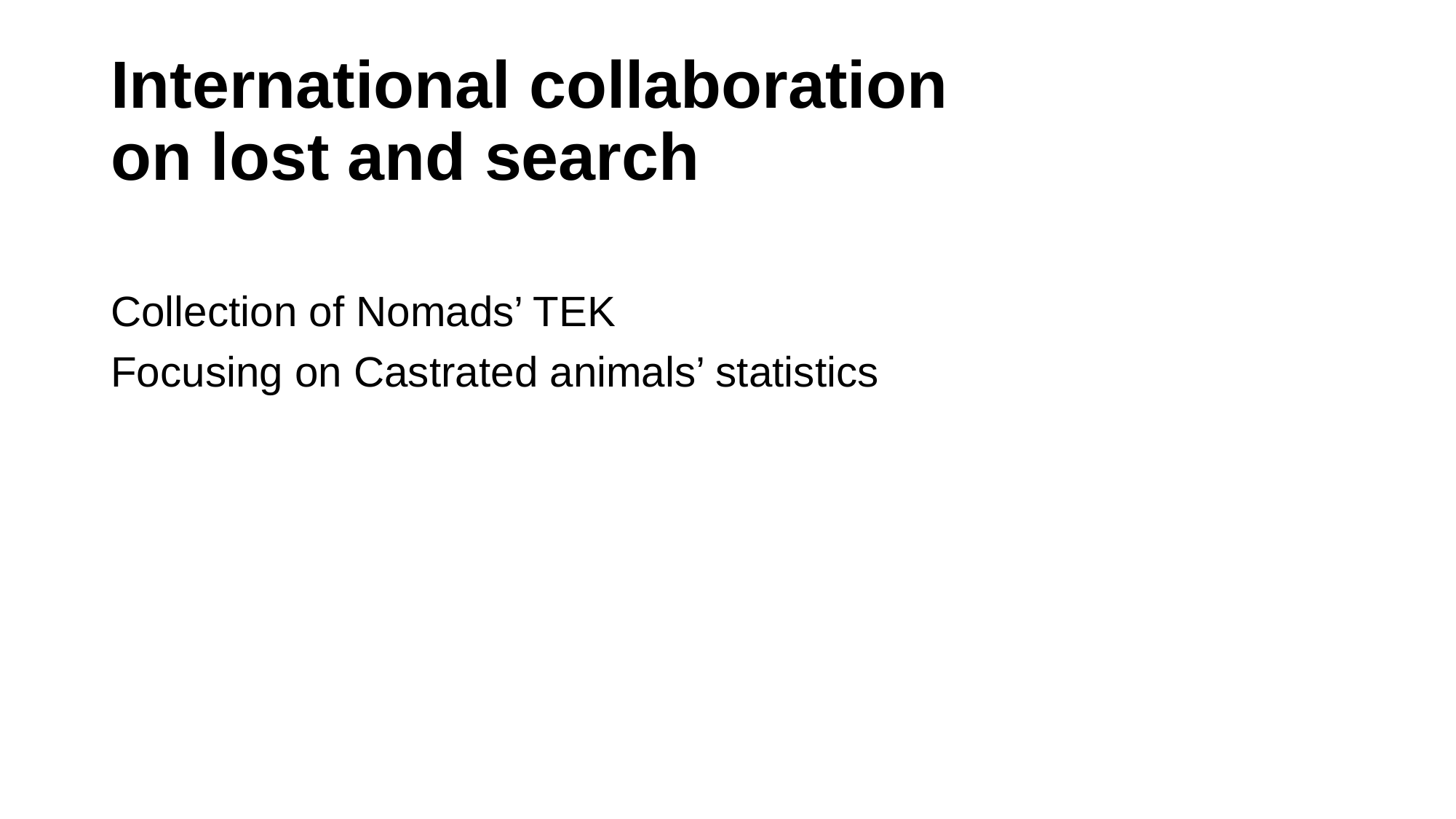

# International collaboration on lost and search

Collection of Nomads’ TEK
Focusing on Castrated animals’ statistics